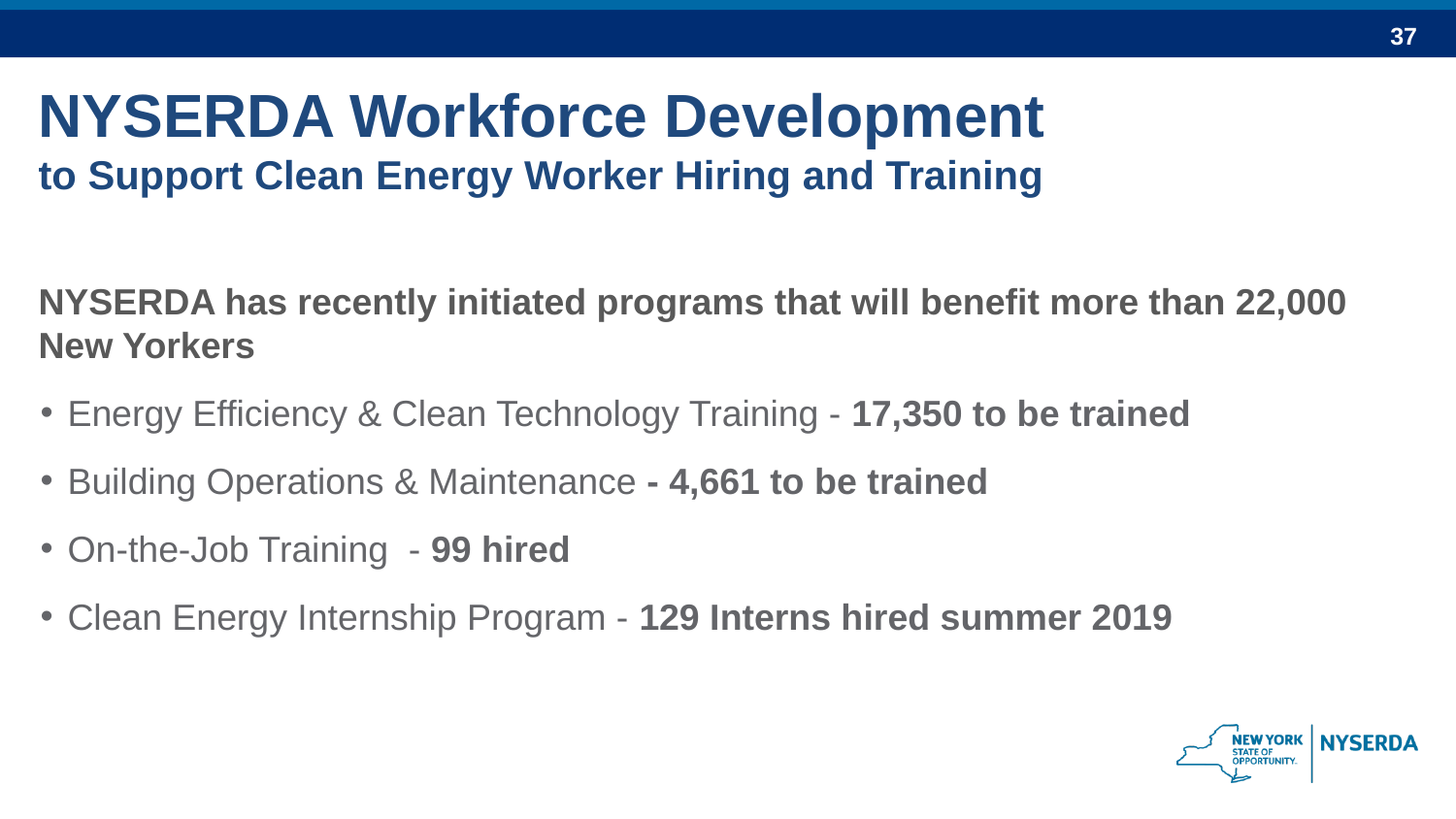

NYSERDA Workforce Development
to Support Clean Energy Worker Hiring and Training

NYSERDA has recently initiated programs that will benefit more than 22,000 New Yorkers
Energy Efficiency & Clean Technology Training - 17,350 to be trained
Building Operations & Maintenance - 4,661 to be trained
On-the-Job Training  - 99 hired
Clean Energy Internship Program - 129 Interns hired summer 2019